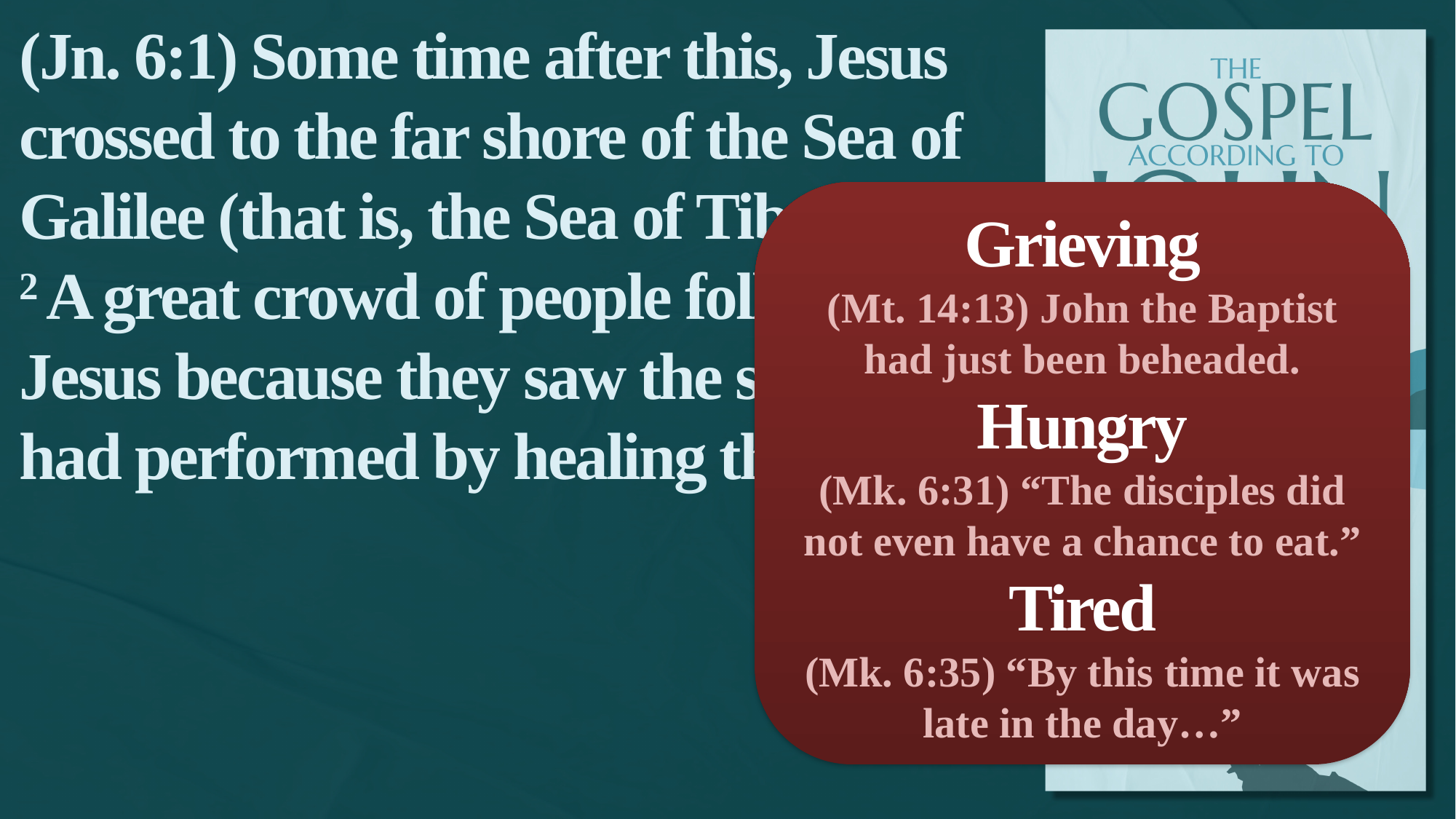

(Jn. 6:1) Some time after this, Jesus crossed to the far shore of the Sea of Galilee (that is, the Sea of Tiberias).
2 A great crowd of people followed Jesus because they saw the signs he had performed by healing the sick.
Grieving
(Mt. 14:13) John the Baptist had just been beheaded.
Hungry
(Mk. 6:31) “The disciples did not even have a chance to eat.”
Tired
(Mk. 6:35) “By this time it was late in the day…”